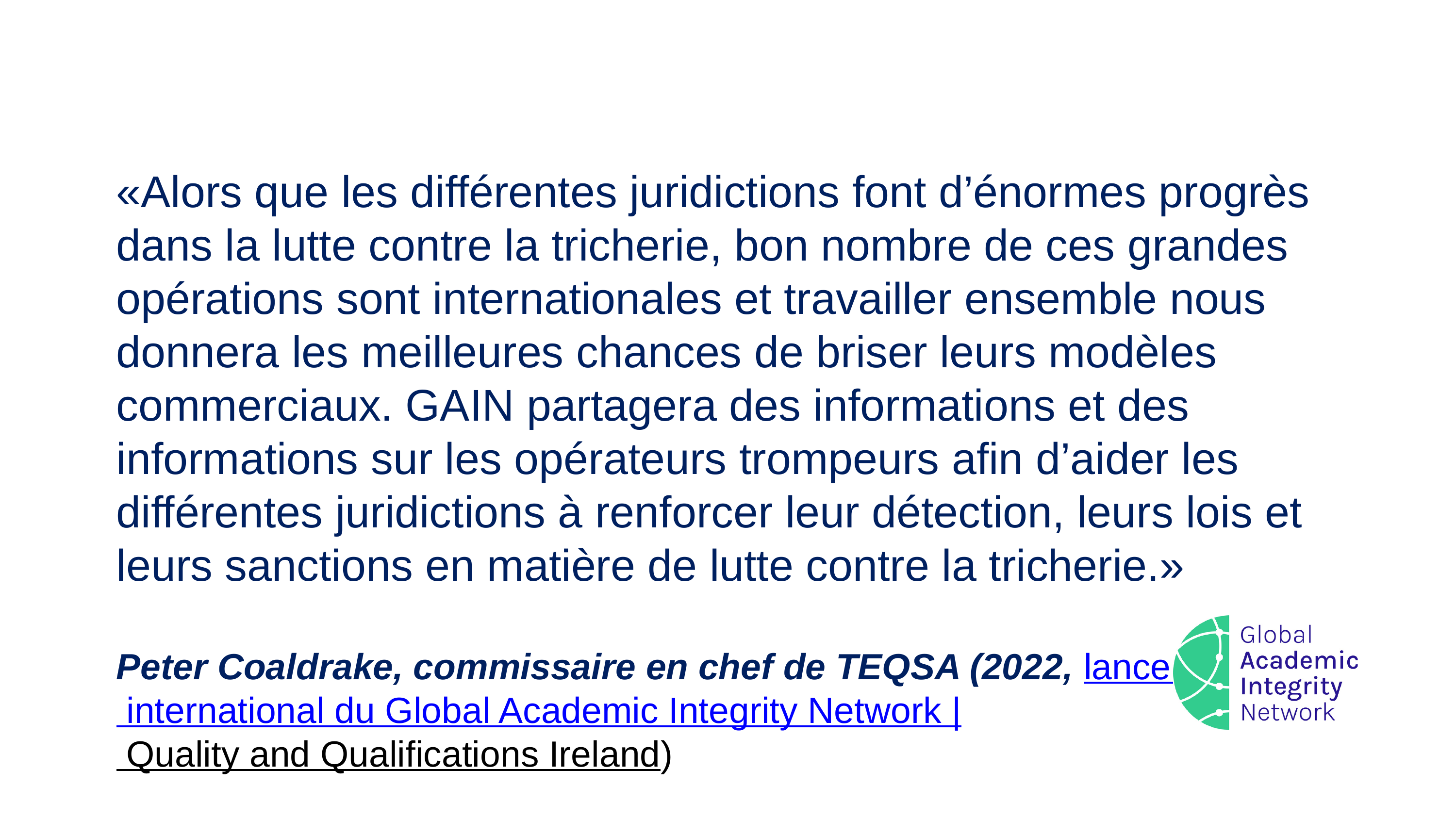

«Alors que les différentes juridictions font d’énormes progrès dans la lutte contre la tricherie, bon nombre de ces grandes opérations sont internationales et travailler ensemble nous donnera les meilleures chances de briser leurs modèles commerciaux. GAIN partagera des informations et des informations sur les opérateurs trompeurs afin d’aider les différentes juridictions à renforcer leur détection, leurs lois et leurs sanctions en matière de lutte contre la tricherie.»

Peter Coaldrake, commissaire en chef de TEQSA (2022, lancement international du Global Academic Integrity Network | Quality and Qualifications Ireland)